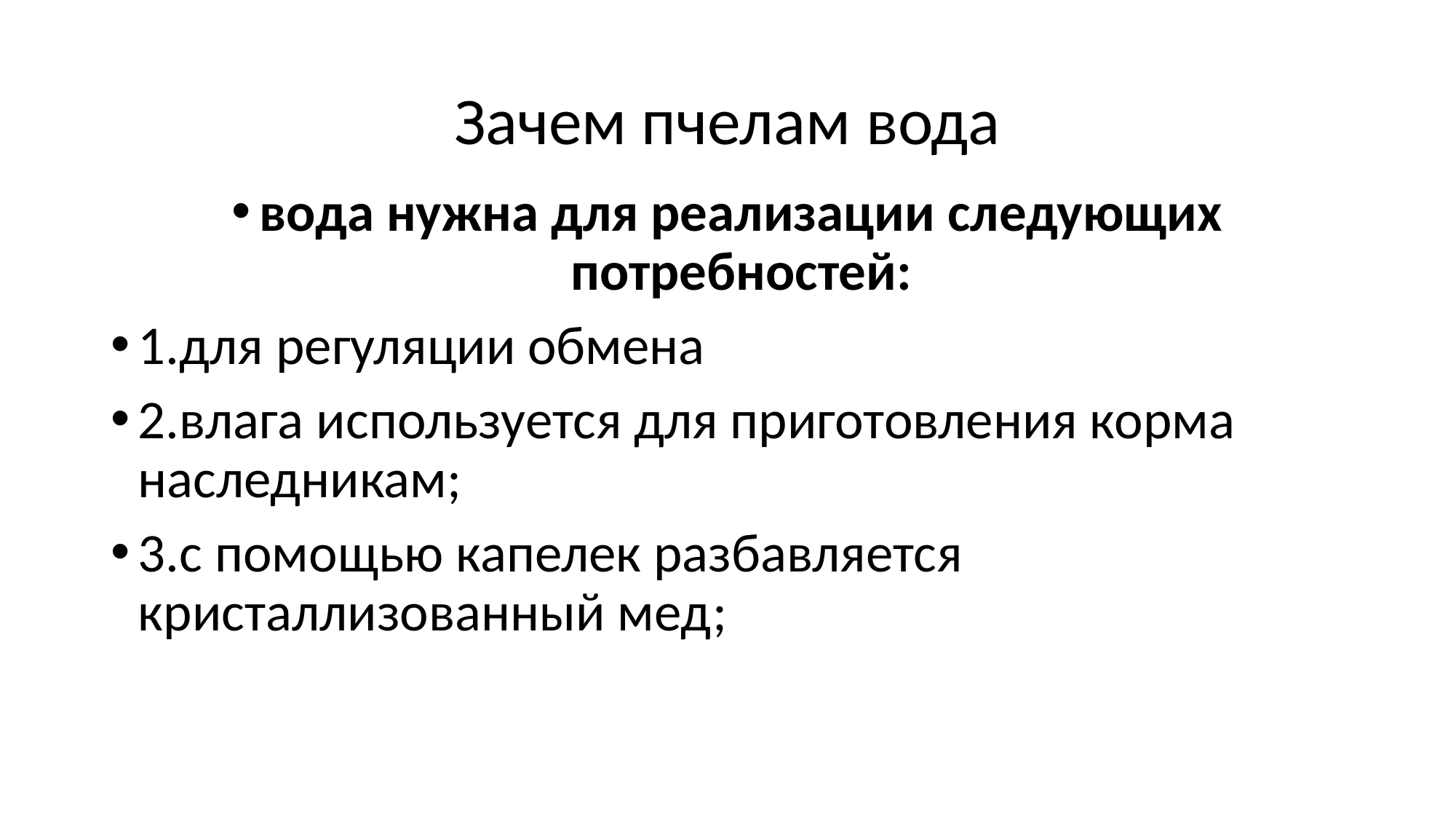

# Зачем пчелам вода
вода нужна для реализации следующих потребностей:
1.для регуляции обмена
2.влага используется для приготовления корма наследникам;
3.с помощью капелек разбавляется кристаллизованный мед;